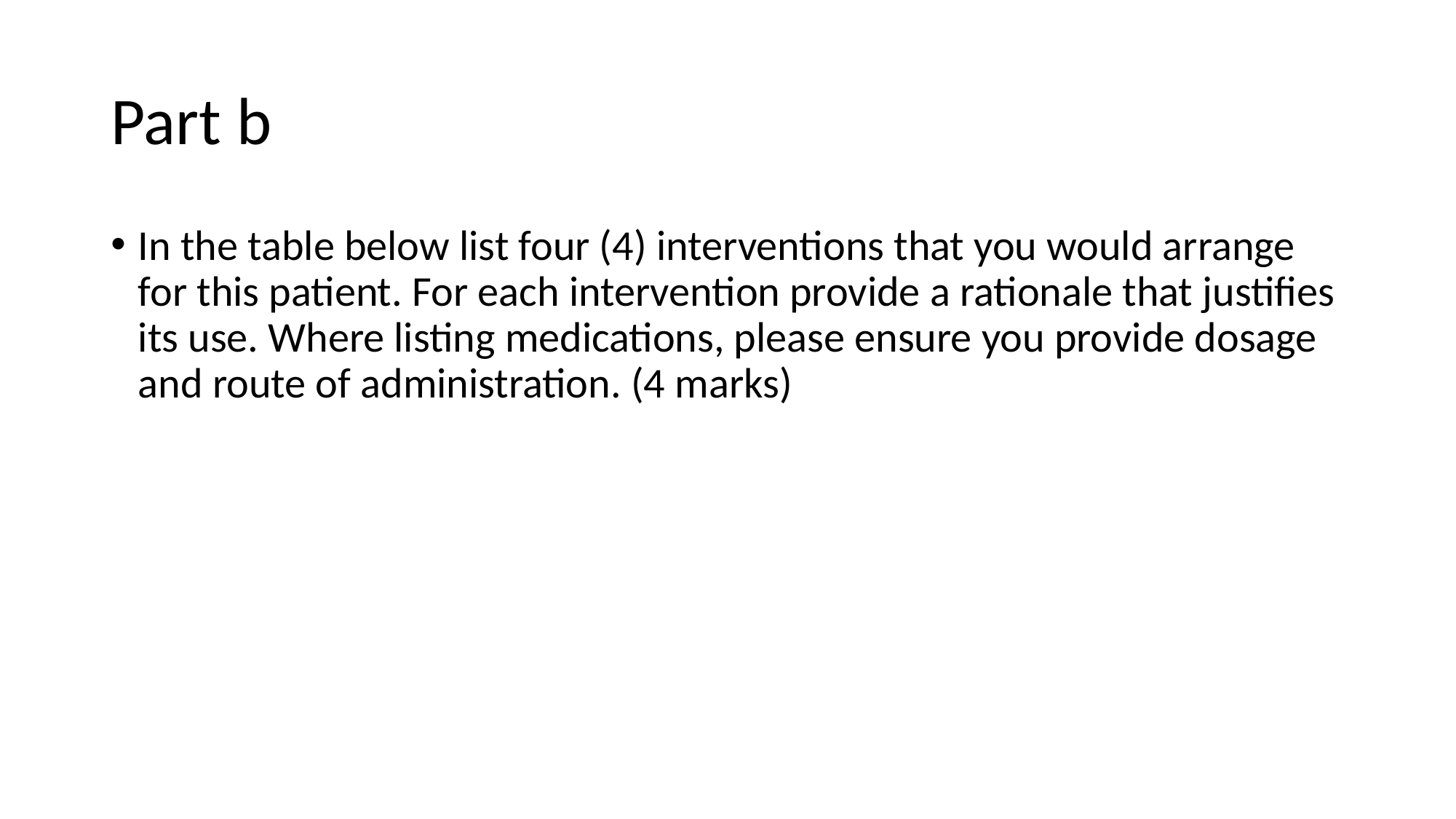

# Part b
In the table below list four (4) interventions that you would arrange for this patient. For each intervention provide a rationale that justifies its use. Where listing medications, please ensure you provide dosage and route of administration. (4 marks)